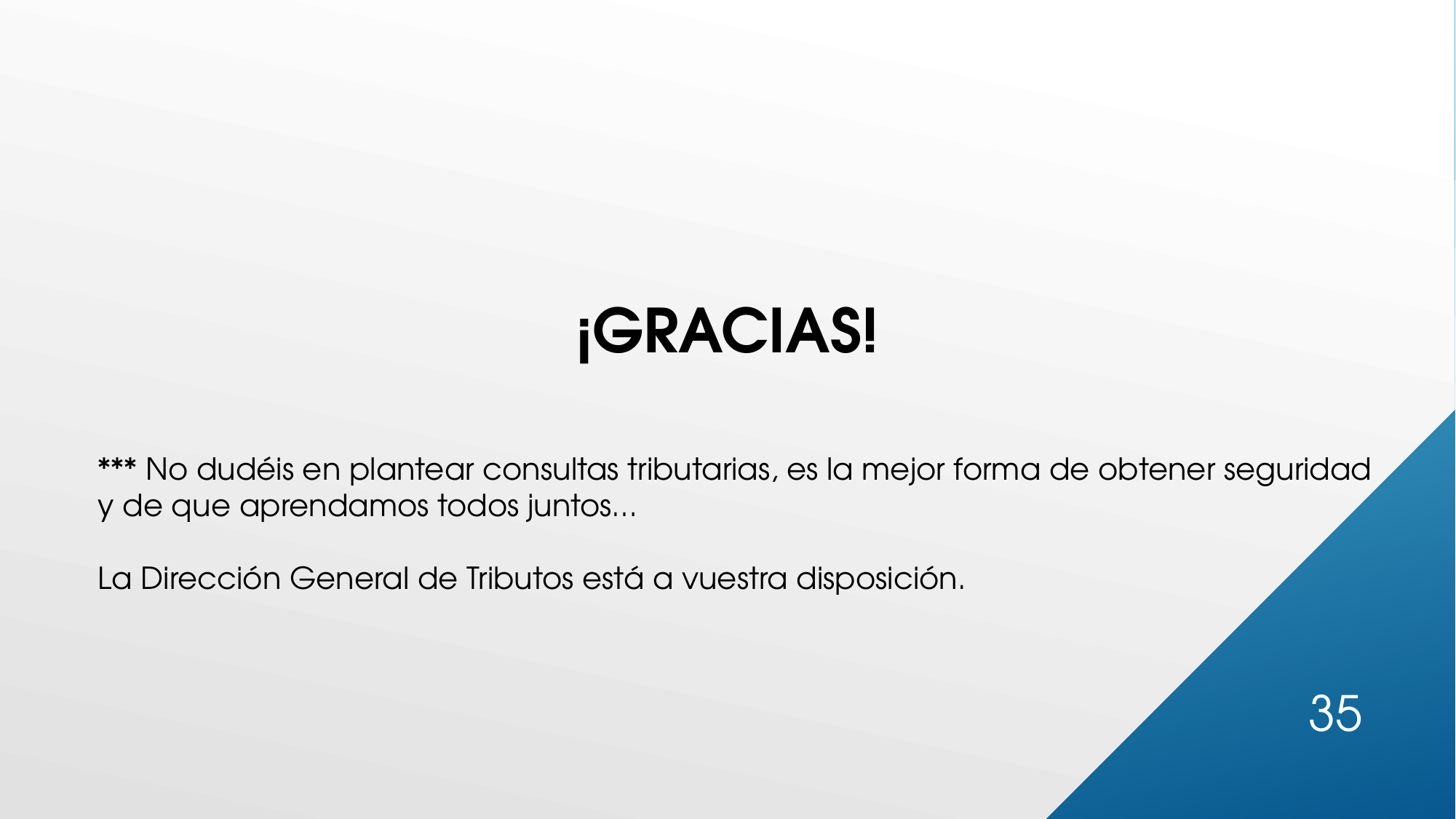

¡GRACIAS!
*** No dudéis en plantear consultas tributarias, es la mejor forma de obtener seguridad
y de que aprendamos todos juntos…

La Dirección General de Tributos está a vuestra disposición.
35